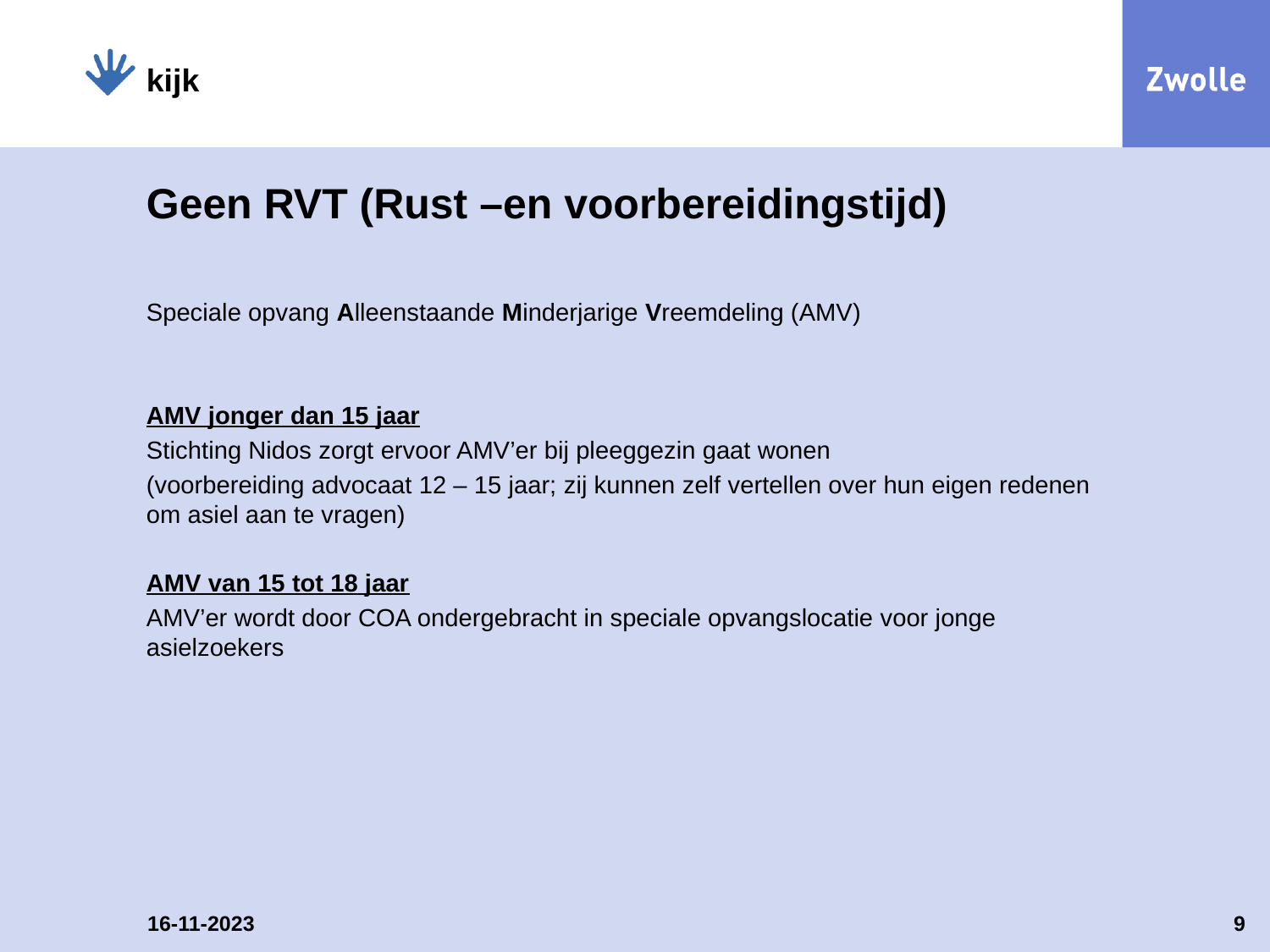

kijk
# Geen RVT (Rust –en voorbereidingstijd)
Speciale opvang Alleenstaande Minderjarige Vreemdeling (AMV)

AMV jonger dan 15 jaar
Stichting Nidos zorgt ervoor AMV’er bij pleeggezin gaat wonen
(voorbereiding advocaat 12 – 15 jaar; zij kunnen zelf vertellen over hun eigen redenen om asiel aan te vragen)

AMV van 15 tot 18 jaar
AMV’er wordt door COA ondergebracht in speciale opvangslocatie voor jonge asielzoekers

16-11-2023
9